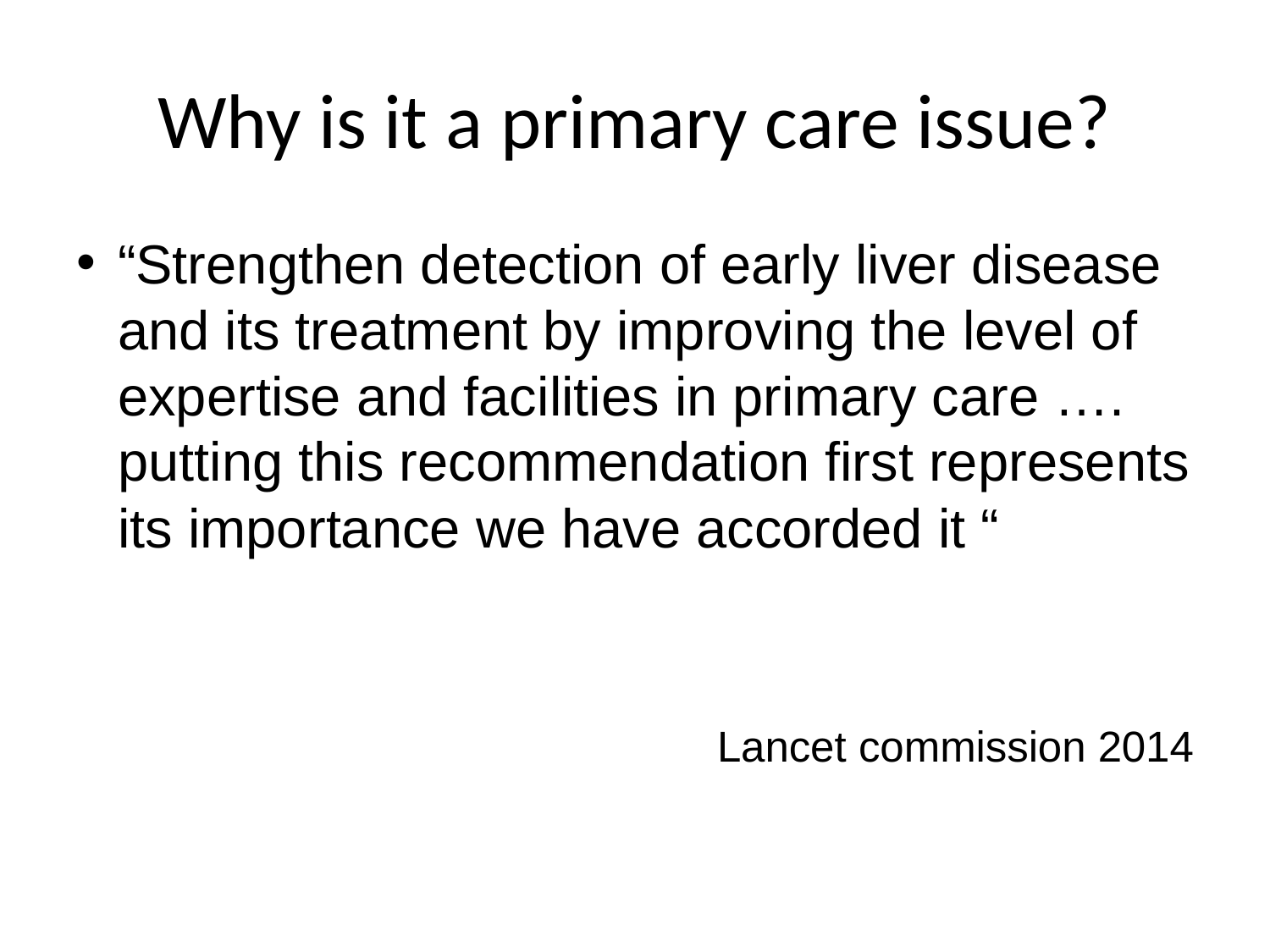

# Why is it a primary care issue?
“Strengthen detection of early liver disease and its treatment by improving the level of expertise and facilities in primary care ….  putting this recommendation first represents its importance we have accorded it “

Lancet commission 2014